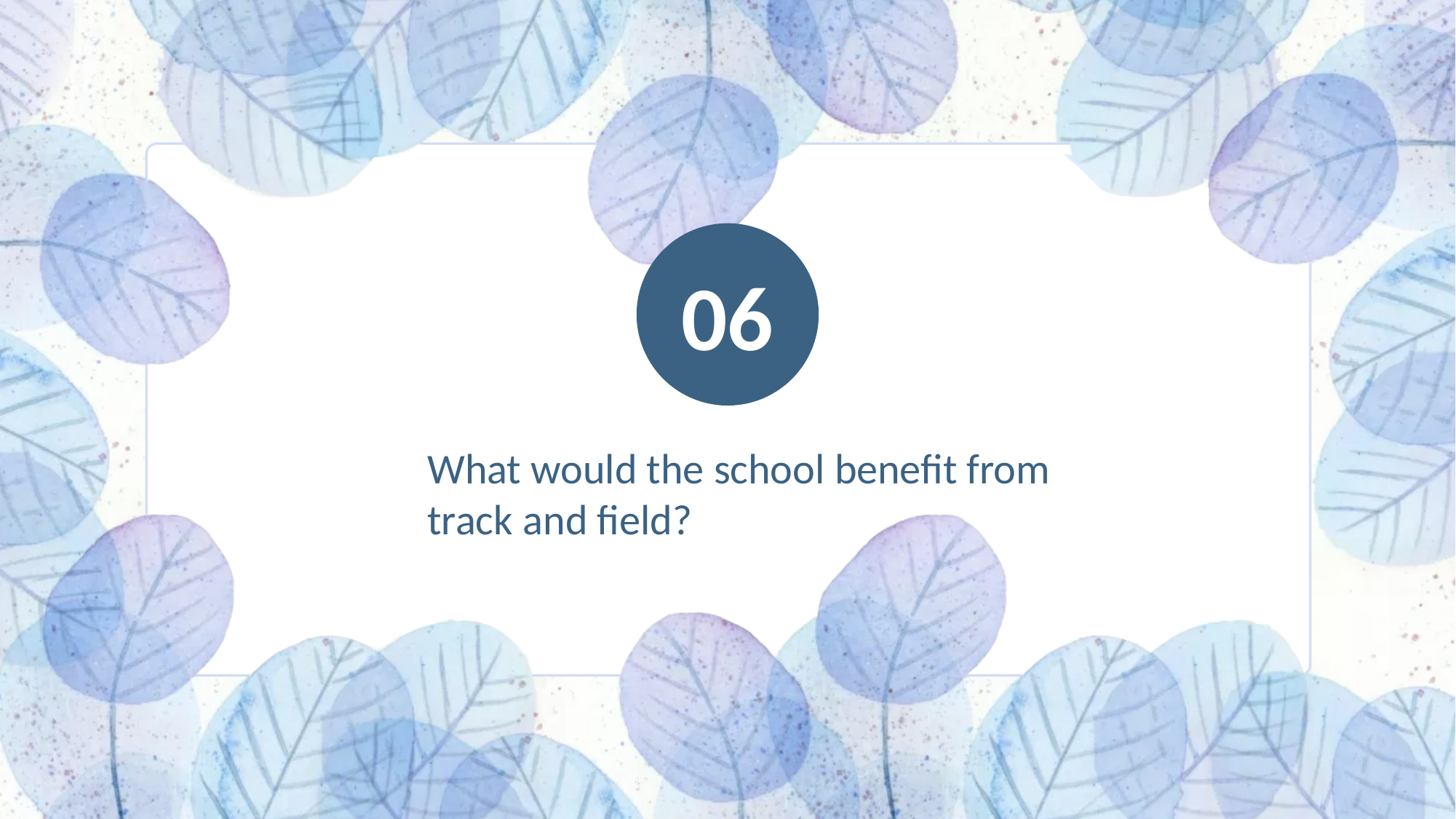

06
What would the school benefit from track and field?